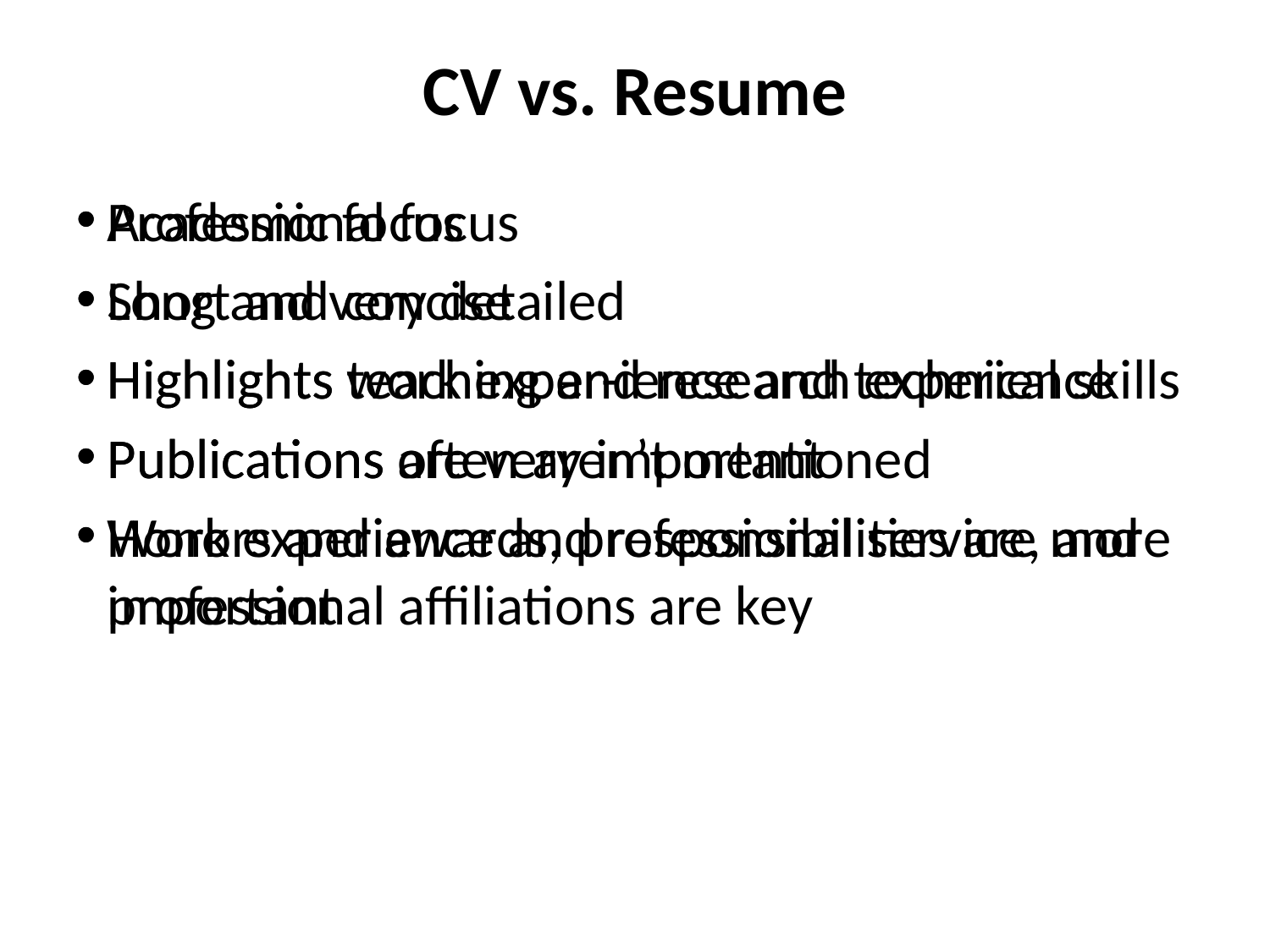

# CV vs. Resume
Academic focus
Long and very detailed
Highlights teaching and research experience
Publications are very important
Honors and awards, professional service, and professional affiliations are key
Professional focus
Short and concise
Highlights work exper-ience and technical skills
Publications often aren’t mentioned
Work experience and responsibilities are more important